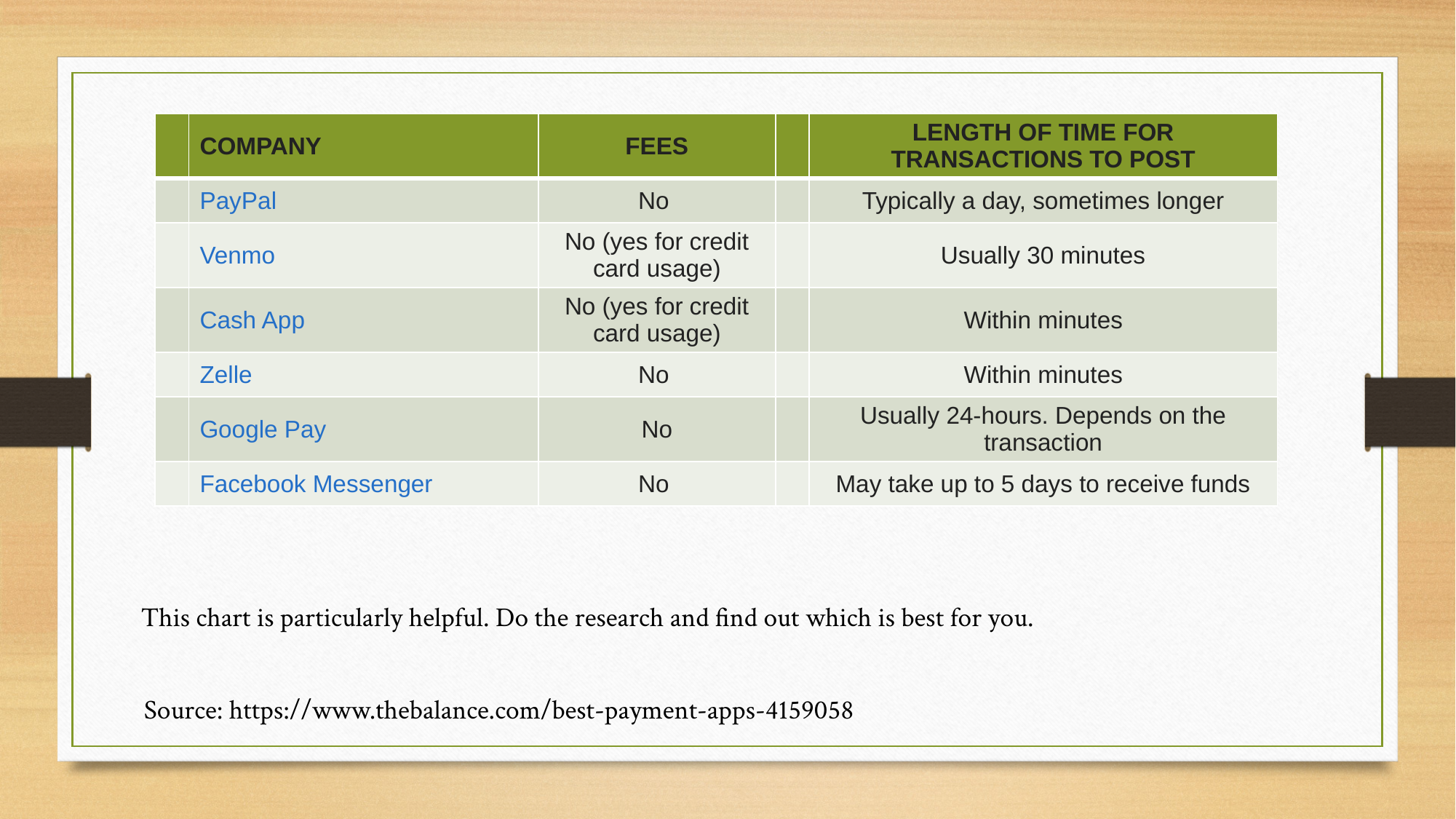

|  | COMPANY | FEES |  | LENGTH OF TIME FOR TRANSACTIONS TO POST |
| --- | --- | --- | --- | --- |
|  | PayPal | No |  | Typically a day, sometimes longer |
|  | Venmo | No (yes for credit card usage) |  | Usually 30 minutes |
|  | Cash App | No (yes for credit card usage) |  | Within minutes |
|  | Zelle | No |  | Within minutes |
|  | Google Pay | No |  | Usually 24-hours. Depends on the transaction |
|  | Facebook Messenger | No |  | May take up to 5 days to receive funds |
This chart is particularly helpful. Do the research and find out which is best for you.
Source: https://www.thebalance.com/best-payment-apps-4159058